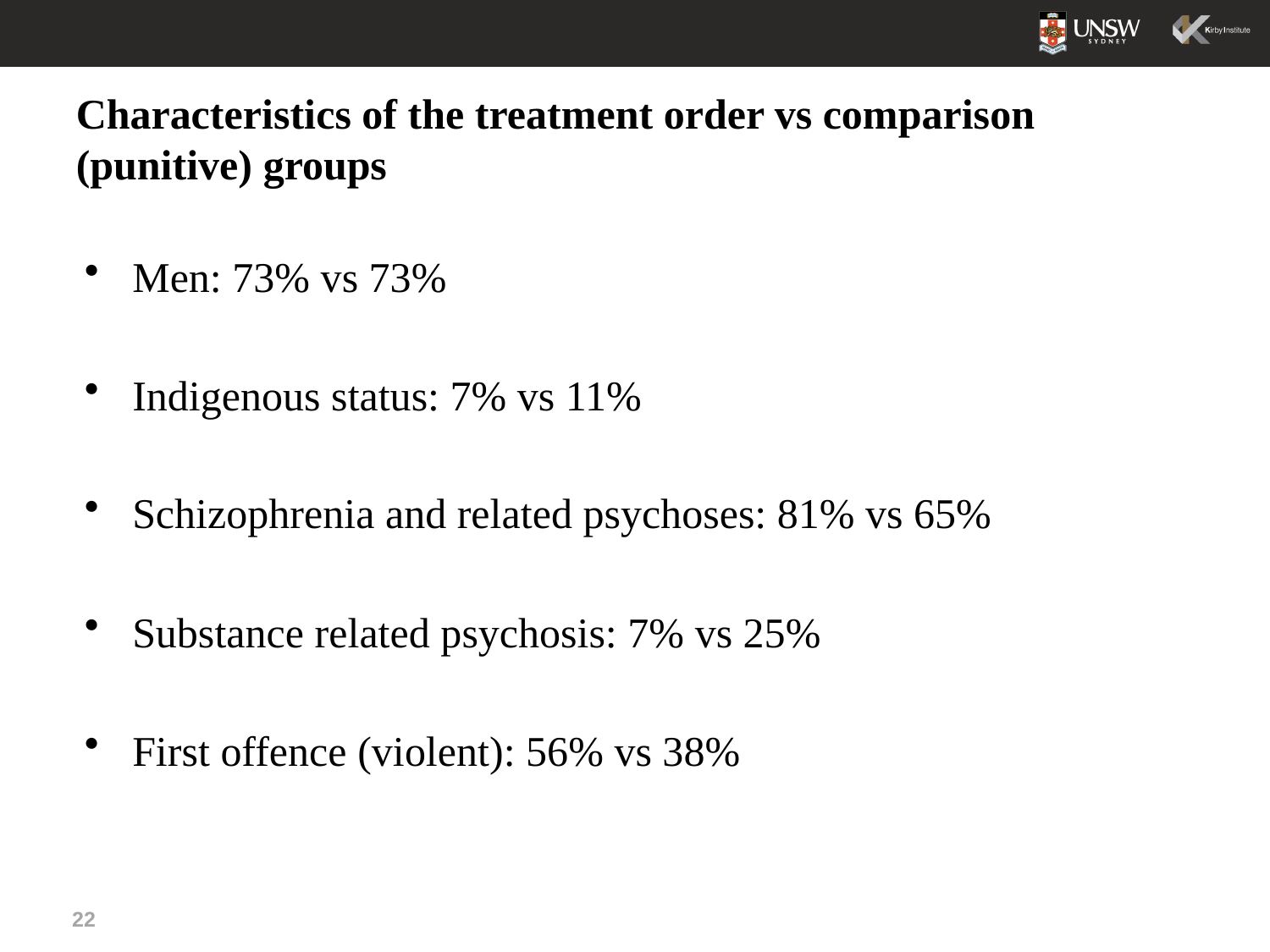

# Characteristics of the treatment order vs comparison (punitive) groups
Men: 73% vs 73%

Indigenous status: 7% vs 11%

Schizophrenia and related psychoses: 81% vs 65%

Substance related psychosis: 7% vs 25%

First offence (violent): 56% vs 38%

22